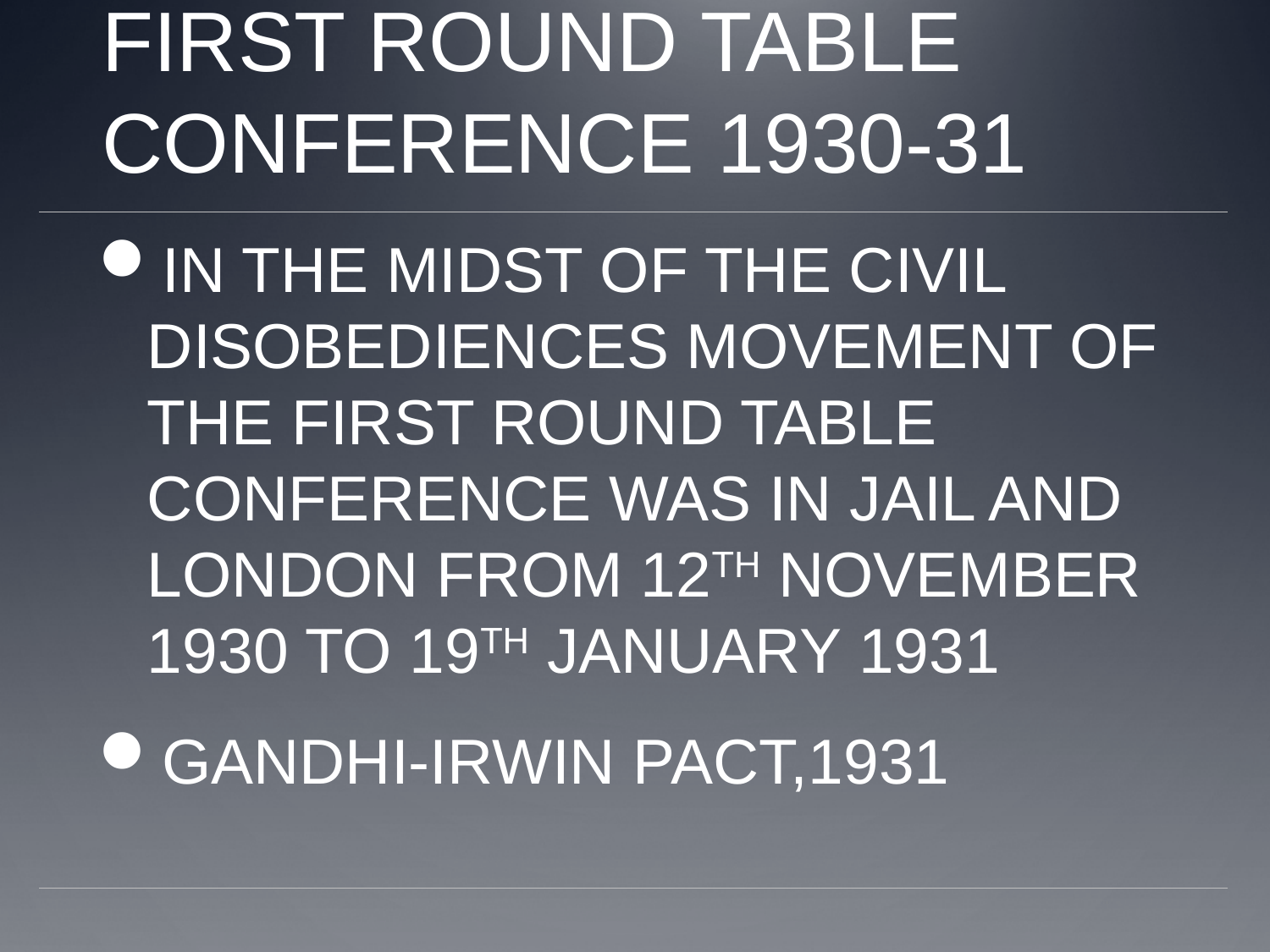

# FIRST ROUND TABLE CONFERENCE 1930-31
IN THE MIDST OF THE CIVIL DISOBEDIENCES MOVEMENT OF THE FIRST ROUND TABLE CONFERENCE WAS IN JAIL AND LONDON FROM 12TH NOVEMBER 1930 TO 19TH JANUARY 1931
GANDHI-IRWIN PACT,1931